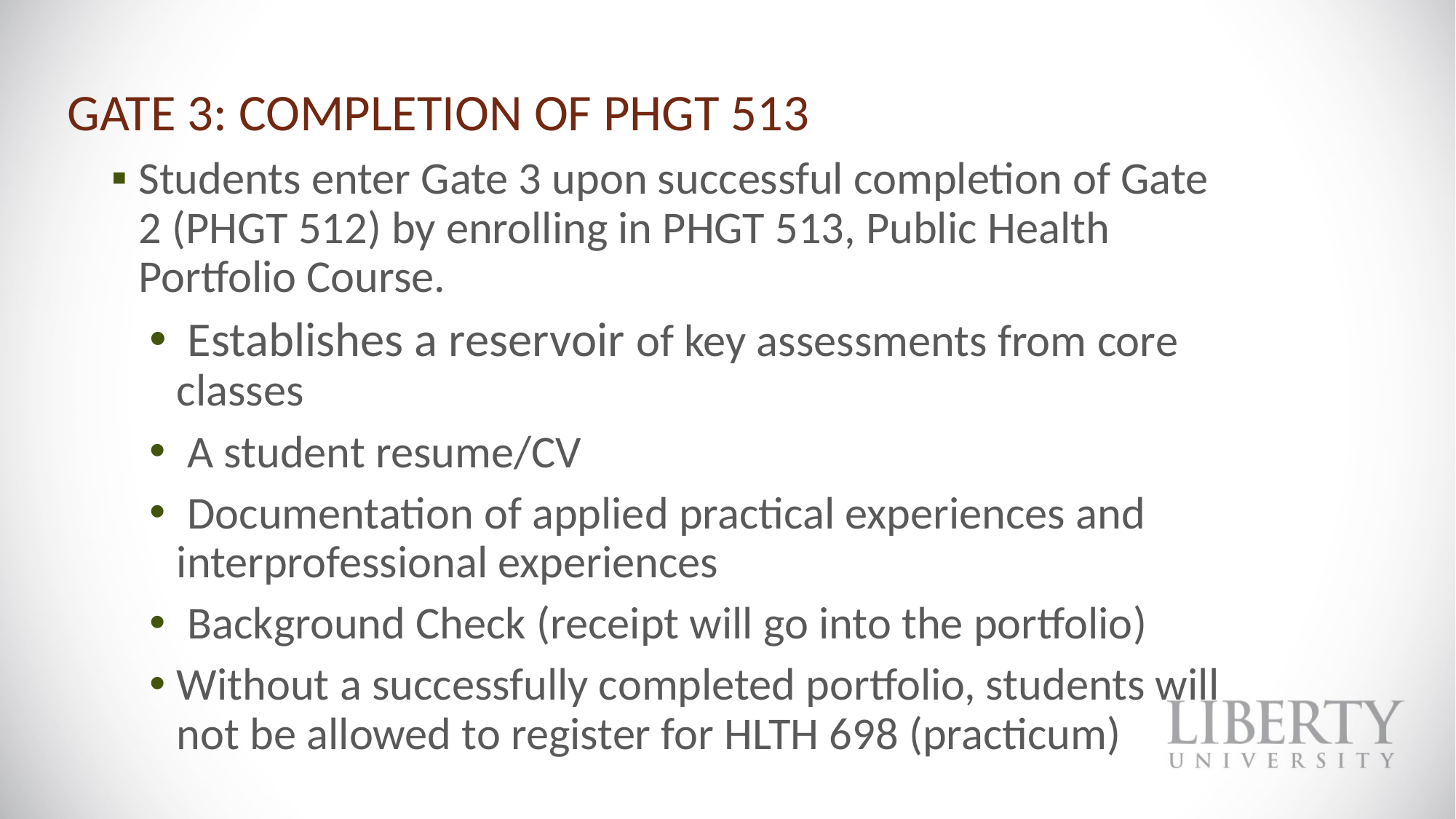

# Gate 3: Completion of PHGT 513
Students enter Gate 3 upon successful completion of Gate 2 (PHGT 512) by enrolling in PHGT 513, Public Health Portfolio Course.
 Establishes a reservoir of key assessments from core classes
 A student resume/CV
 Documentation of applied practical experiences and interprofessional experiences
 Background Check (receipt will go into the portfolio)
Without a successfully completed portfolio, students will not be allowed to register for HLTH 698 (practicum)